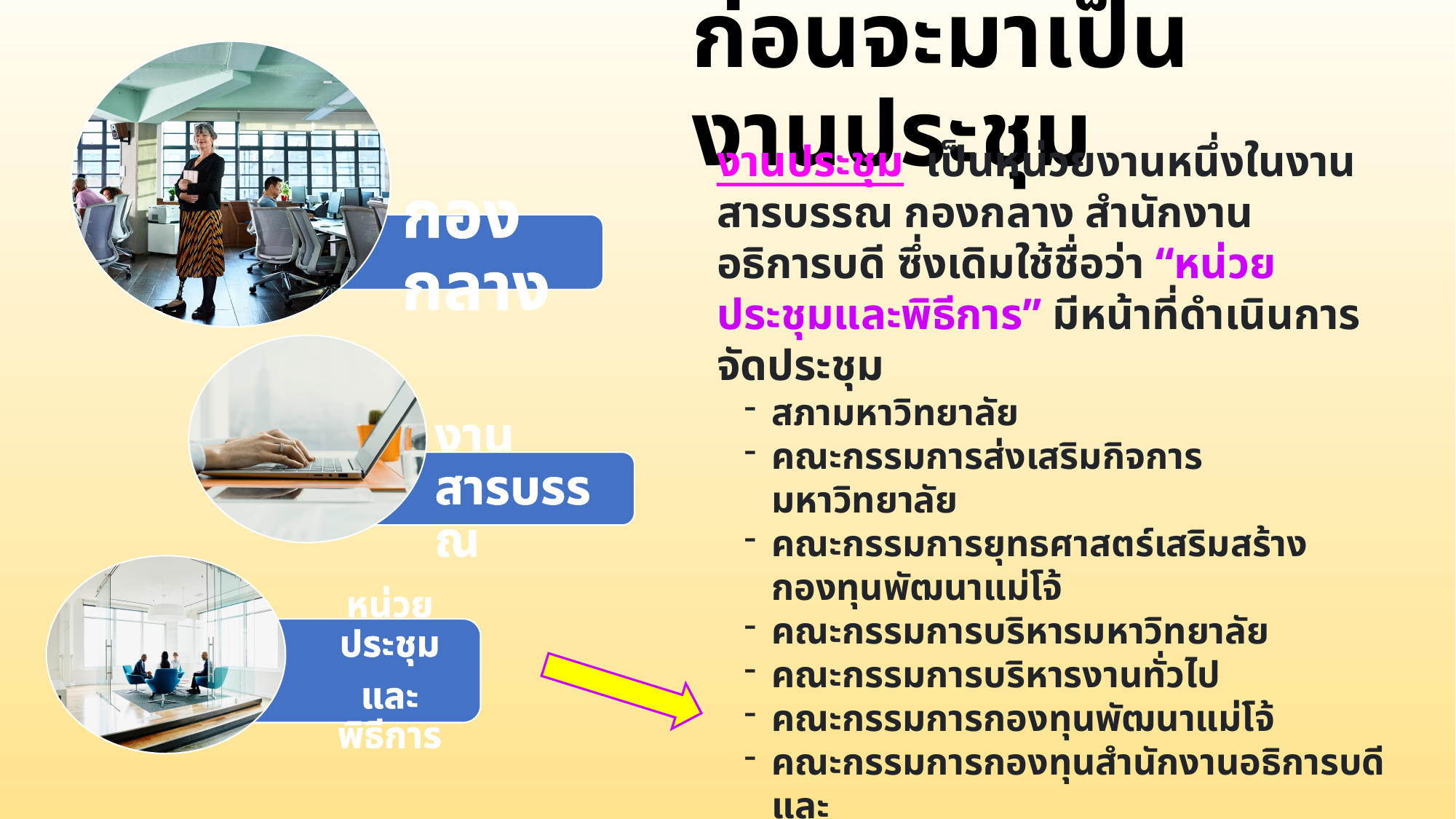

# ก่อนจะมาเป็นงานประชุม
กองกลาง
งานประชุม  เป็นหน่วยงานหนึ่งในงานสารบรรณ กองกลาง สำนักงานอธิการบดี ซึ่งเดิมใช้ชื่อว่า “หน่วยประชุมและพิธีการ” มีหน้าที่ดำเนินการจัดประชุม
สภามหาวิทยาลัย
คณะกรรมการส่งเสริมกิจการมหาวิทยาลัย
คณะกรรมการยุทธศาสตร์เสริมสร้างกองทุนพัฒนาแม่โจ้
คณะกรรมการบริหารมหาวิทยาลัย
คณะกรรมการบริหารงานทั่วไป
คณะกรรมการกองทุนพัฒนาแม่โจ้
คณะกรรมการกองทุนสำนักงานอธิการบดี และ
คณะกรรมการอื่น ๆ ที่ได้รับมอบหมาย

**ต่อมาสภามหาวิทยาลัยได้เห็นชอบให้ยกฐานะเป็น
“งานประชุม” ตั้งแต่วันที่ ๒๕ กันยายน ๒๕๔๗**
งานสารบรรณ
หน่วยประชุม
และพิธีการ